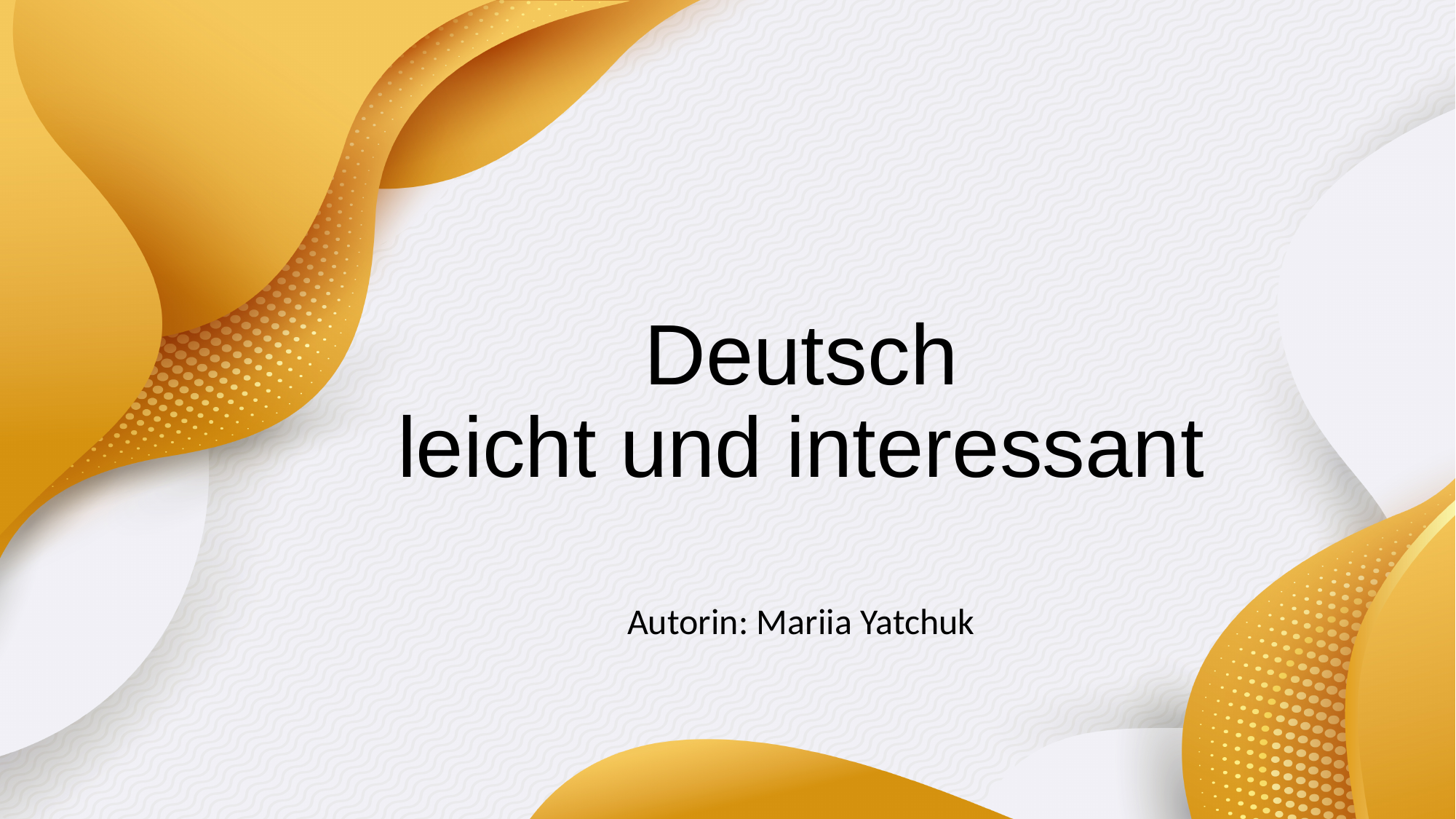

# Deutsch leicht und interessant
Autorin: Mariia Yatchuk